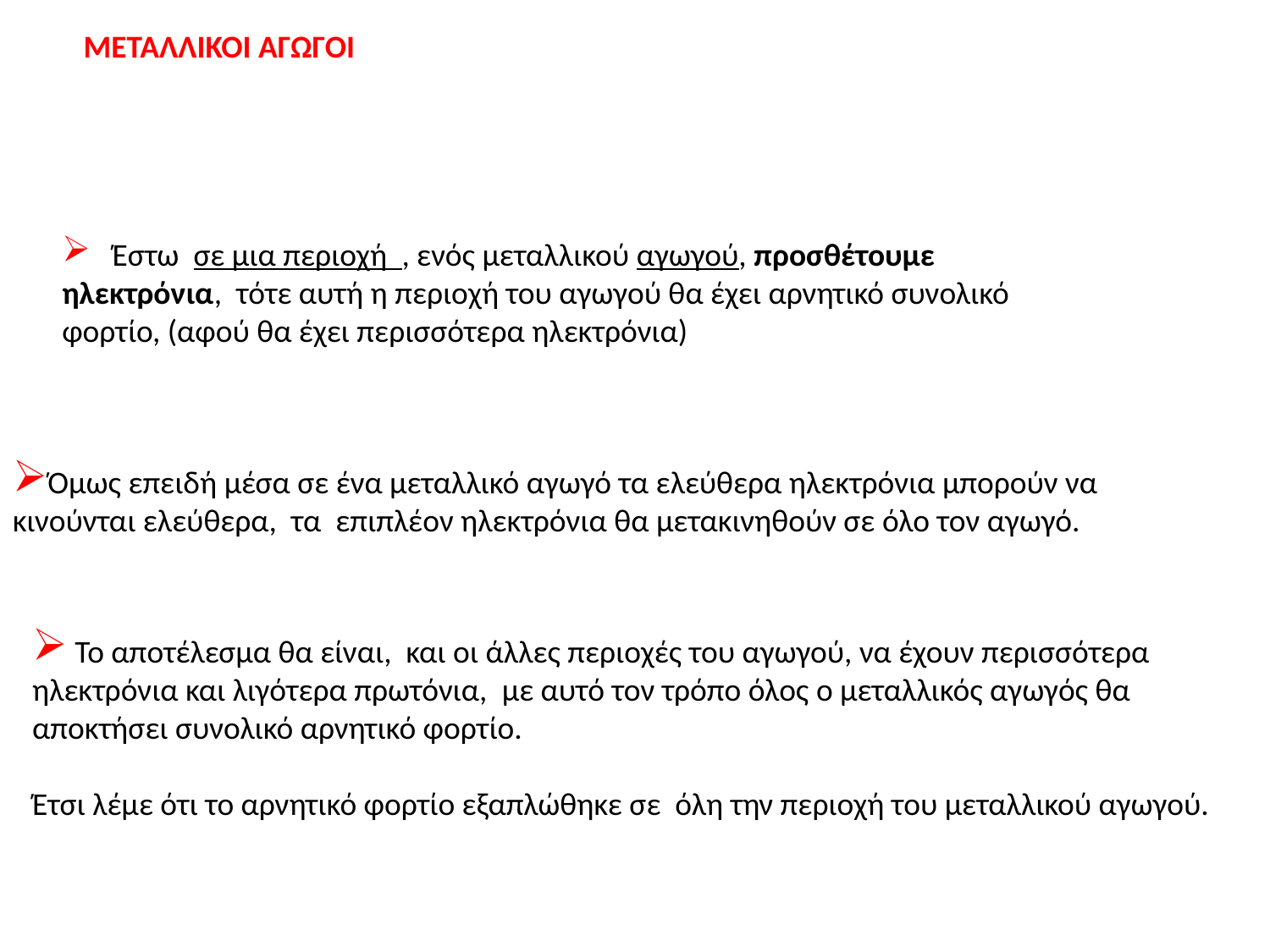

ΜΕΤΑΛΛΙΚΟΙ ΑΓΩΓΟΙ

   Έστω  σε μια περιοχή  , ενός μεταλλικού αγωγού, προσθέτουμε  ηλεκτρόνια,  τότε αυτή η περιοχή του αγωγού θα έχει αρνητικό συνολικό φορτίο, (αφού θα έχει περισσότερα ηλεκτρόνια)

Όμως επειδή μέσα σε ένα μεταλλικό αγωγό τα ελεύθερα ηλεκτρόνια μπορούν να κινούνται ελεύθερα,  τα  επιπλέον ηλεκτρόνια θα μετακινηθούν σε όλο τον αγωγό.
 Το αποτέλεσμα θα είναι,  και οι άλλες περιοχές του αγωγού, να έχουν περισσότερα ηλεκτρόνια και λιγότερα πρωτόνια,  με αυτό τον τρόπο όλος ο μεταλλικός αγωγός θα αποκτήσει συνολικό αρνητικό φορτίο.

Έτσι λέμε ότι το αρνητικό φορτίο εξαπλώθηκε σε  όλη την περιοχή του μεταλλικού αγωγού.